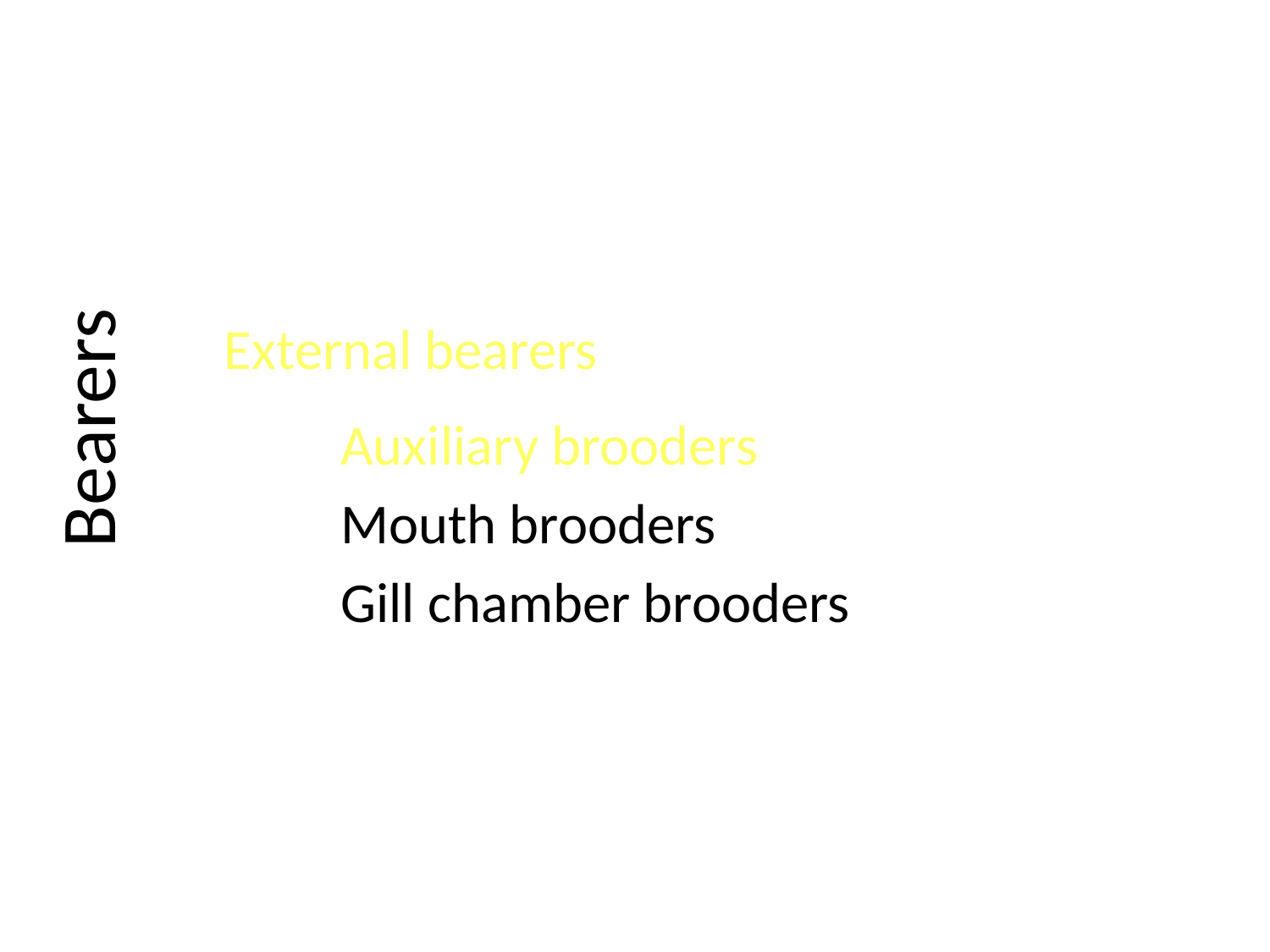

Bearers
External bearers
	Auxiliary brooders
	Mouth brooders
	Gill chamber brooders